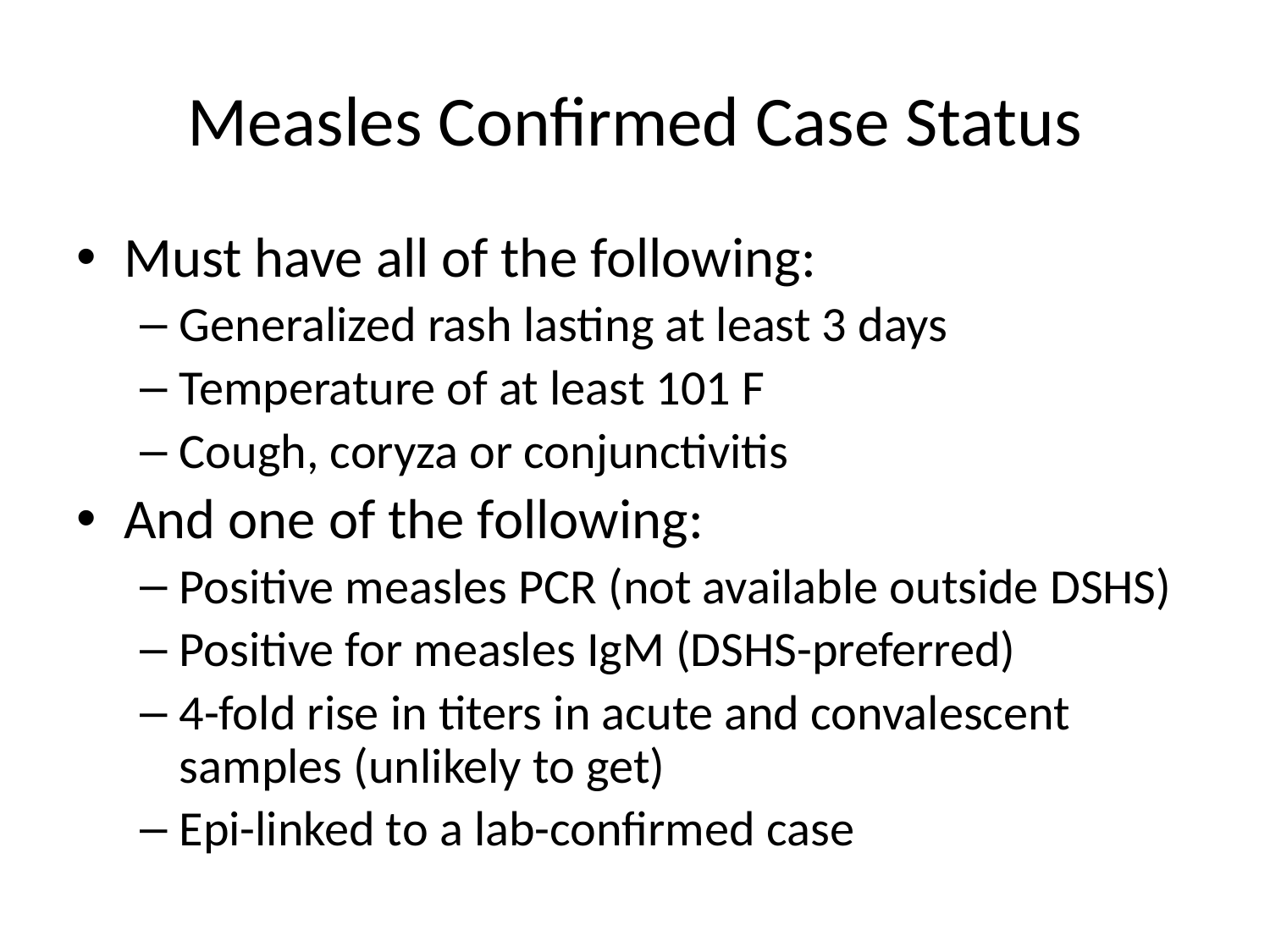

# Measles Confirmed Case Status
Must have all of the following:
Generalized rash lasting at least 3 days
Temperature of at least 101 F
Cough, coryza or conjunctivitis
And one of the following:
Positive measles PCR (not available outside DSHS)
Positive for measles IgM (DSHS-preferred)
4-fold rise in titers in acute and convalescent samples (unlikely to get)
Epi-linked to a lab-confirmed case